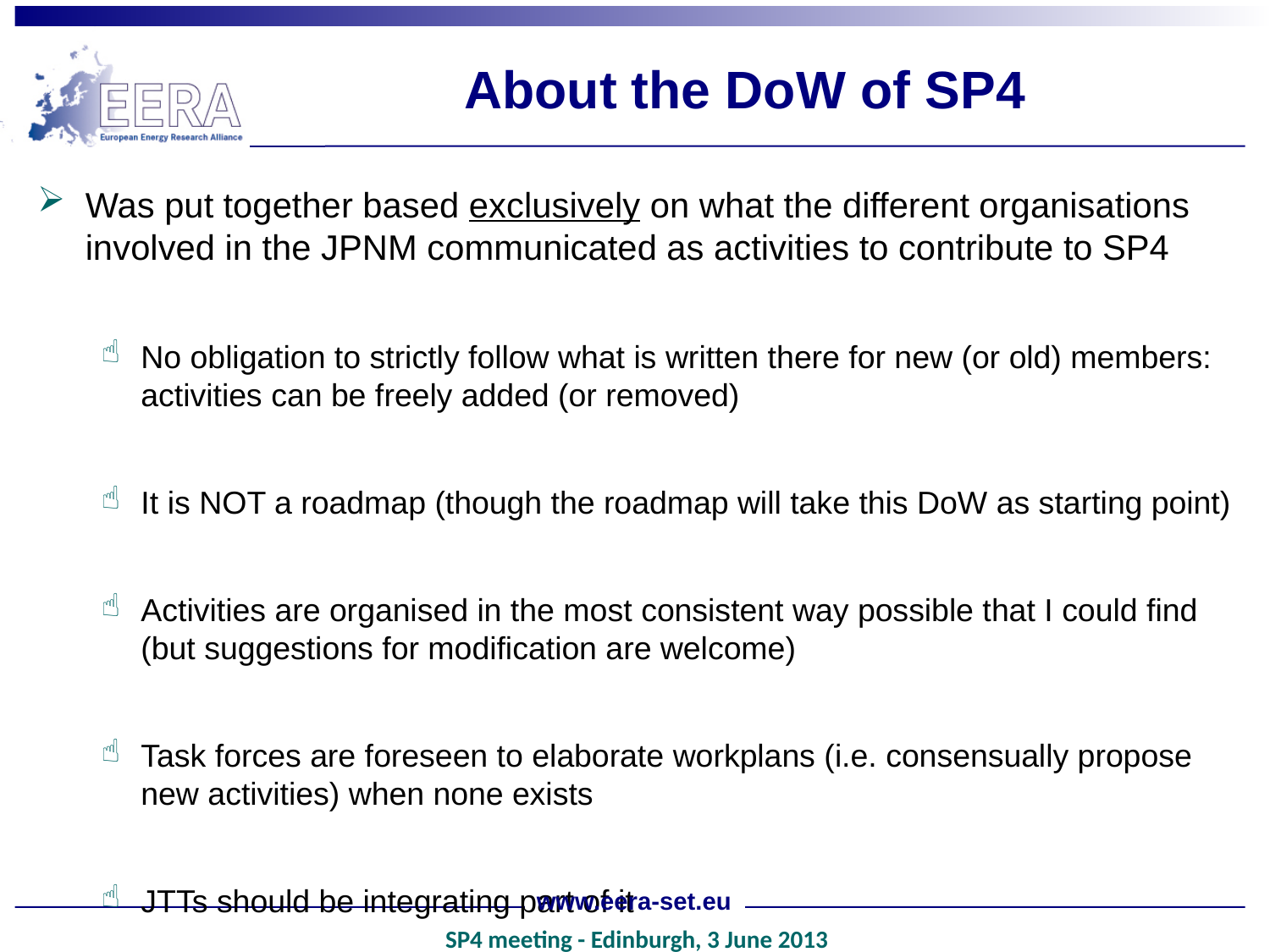

# About the DoW of SP4
Was put together based exclusively on what the different organisations involved in the JPNM communicated as activities to contribute to SP4

No obligation to strictly follow what is written there for new (or old) members: activities can be freely added (or removed)

It is NOT a roadmap (though the roadmap will take this DoW as starting point)

Activities are organised in the most consistent way possible that I could find (but suggestions for modification are welcome)

Task forces are foreseen to elaborate workplans (i.e. consensually propose new activities) when none exists

JTTs should be integrating part of it
www.eera-set.eu